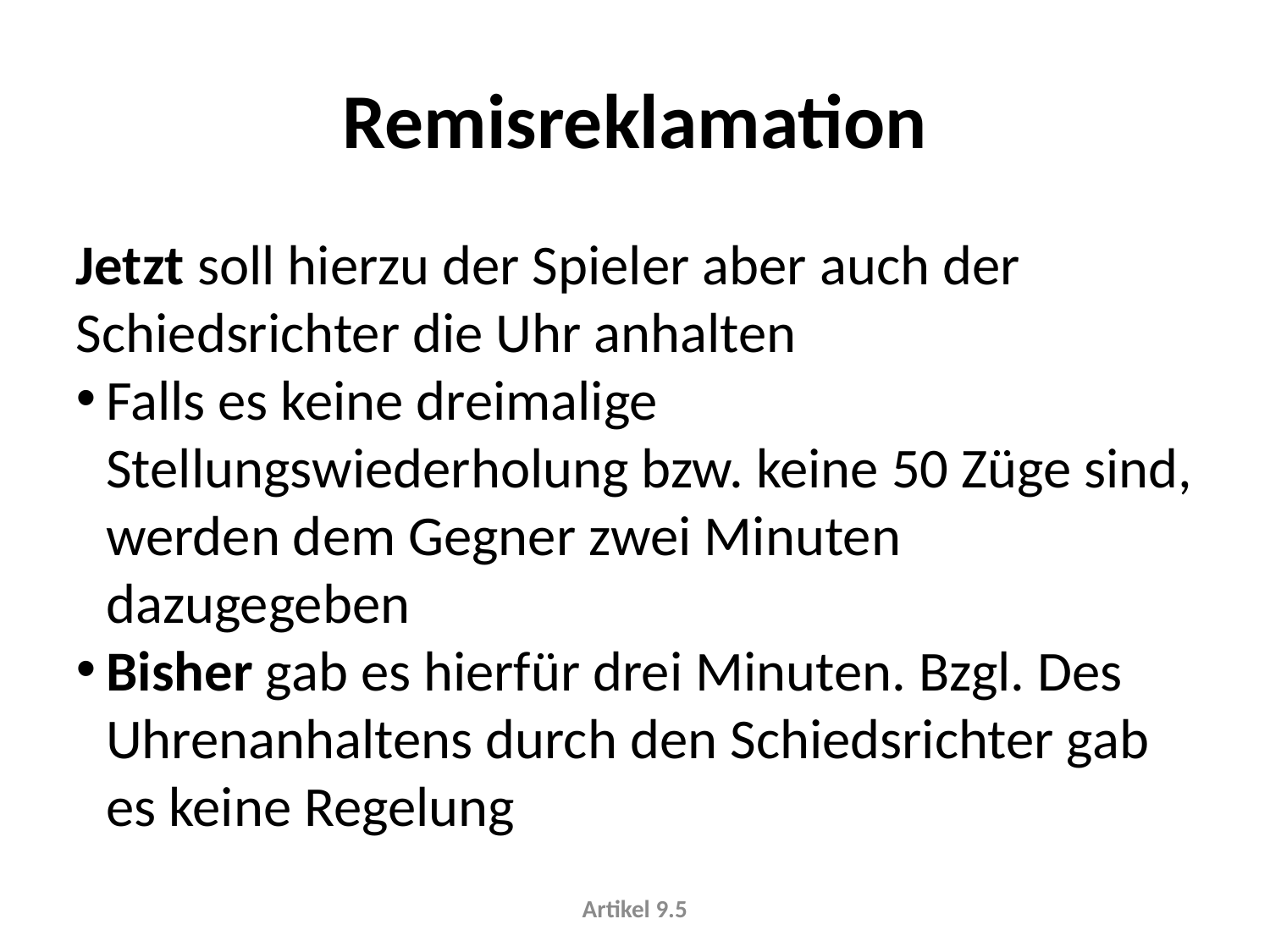

Remisreklamation
Jetzt soll hierzu der Spieler aber auch der Schiedsrichter die Uhr anhalten
Falls es keine dreimalige Stellungswiederholung bzw. keine 50 Züge sind, werden dem Gegner zwei Minuten dazugegeben
Bisher gab es hierfür drei Minuten. Bzgl. Des Uhrenanhaltens durch den Schiedsrichter gab es keine Regelung
Artikel 9.5